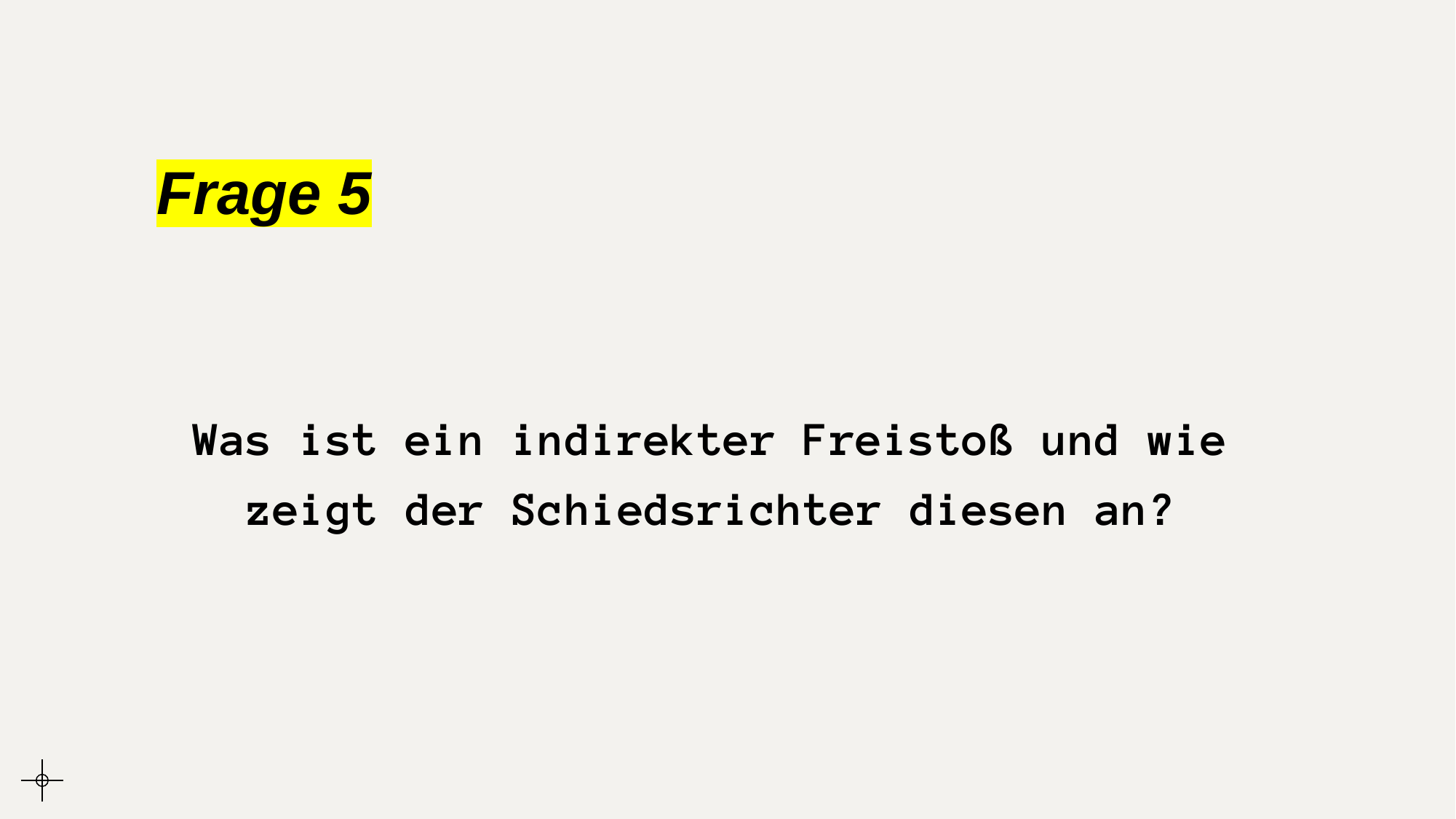

# Frage 5
Was ist ein indirekter Freistoß und wie zeigt der Schiedsrichter diesen an?